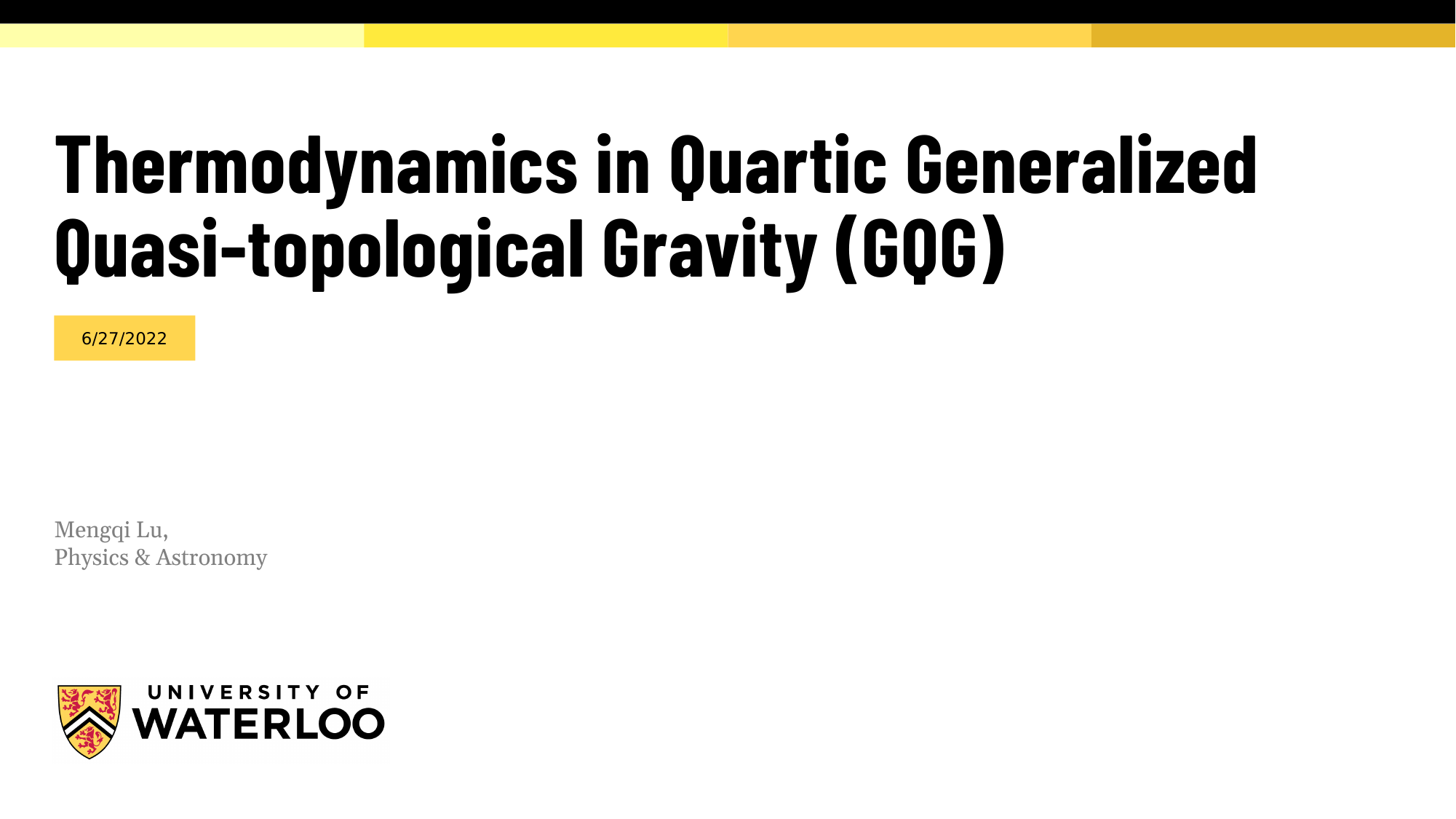

# Thermodynamics in Quartic Generalized Quasi-topological Gravity (GQG)
6/27/2022
Mengqi Lu,
Physics & Astronomy